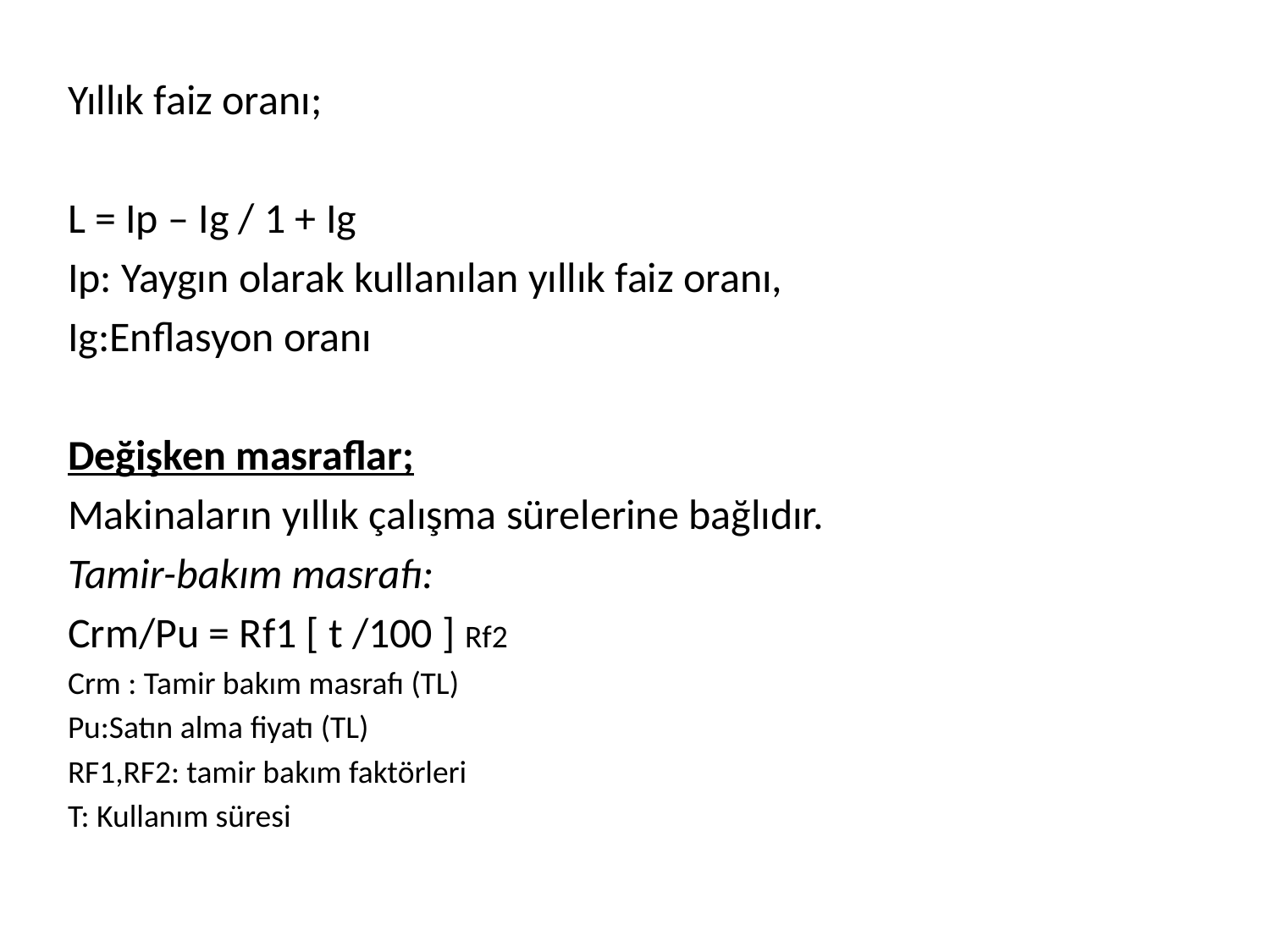

Yıllık faiz oranı;

L = Ip – Ig / 1 + Ig
Ip: Yaygın olarak kullanılan yıllık faiz oranı,
Ig:Enflasyon oranı

Değişken masraflar;
Makinaların yıllık çalışma sürelerine bağlıdır.
Tamir-bakım masrafı:
Crm/Pu = Rf1 [ t /100 ] Rf2
Crm : Tamir bakım masrafı (TL)
Pu:Satın alma fiyatı (TL)
RF1,RF2: tamir bakım faktörleri
T: Kullanım süresi